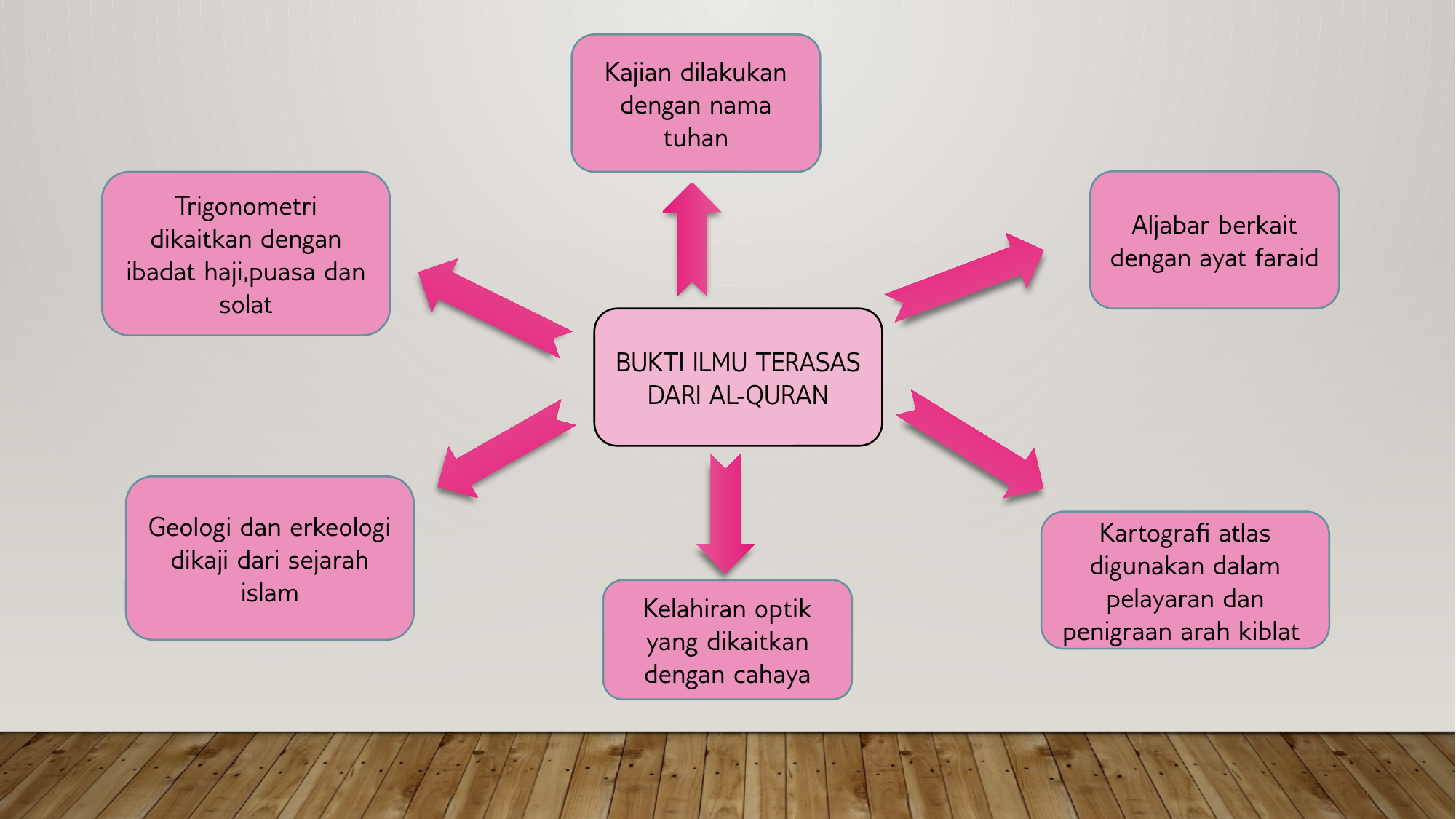

Kajian dilakukan dengan nama tuhan
Aljabar berkait dengan ayat faraid
Trigonometri dikaitkan dengan ibadat haji,puasa dan solat

BUKTI ILMU TERASAS DARI AL-QURAN

Geologi dan erkeologi dikaji dari sejarah islam

Kartografi atlas digunakan dalam pelayaran dan penigraan arah kiblat
Kelahiran optik yang dikaitkan dengan cahaya